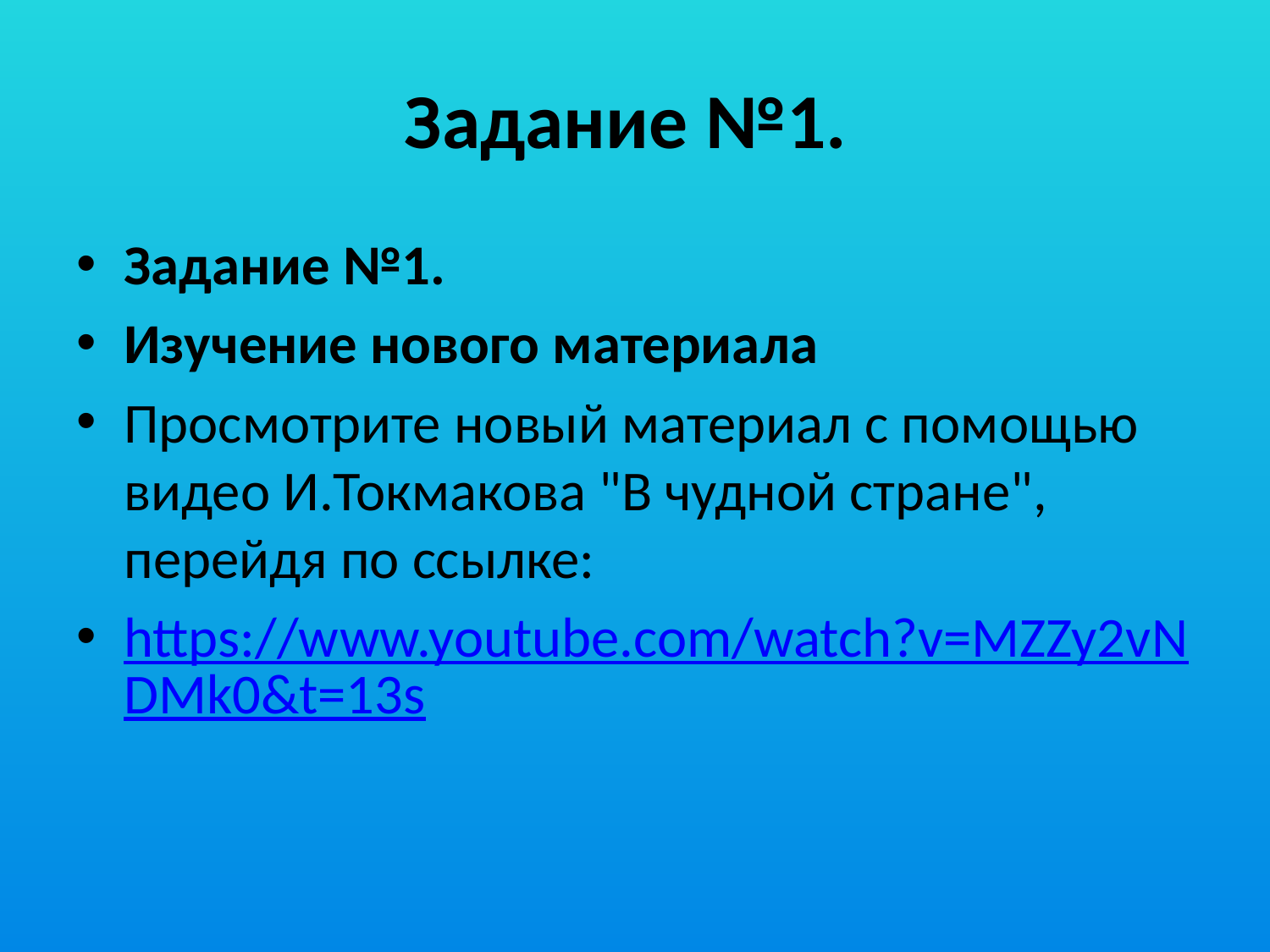

# Задание №1.
Задание №1.
Изучение нового материала
Просмотрите новый материал с помощью видео И.Токмакова "В чудной стране", перейдя по ссылке:
https://www.youtube.com/watch?v=MZZy2vNDMk0&t=13s